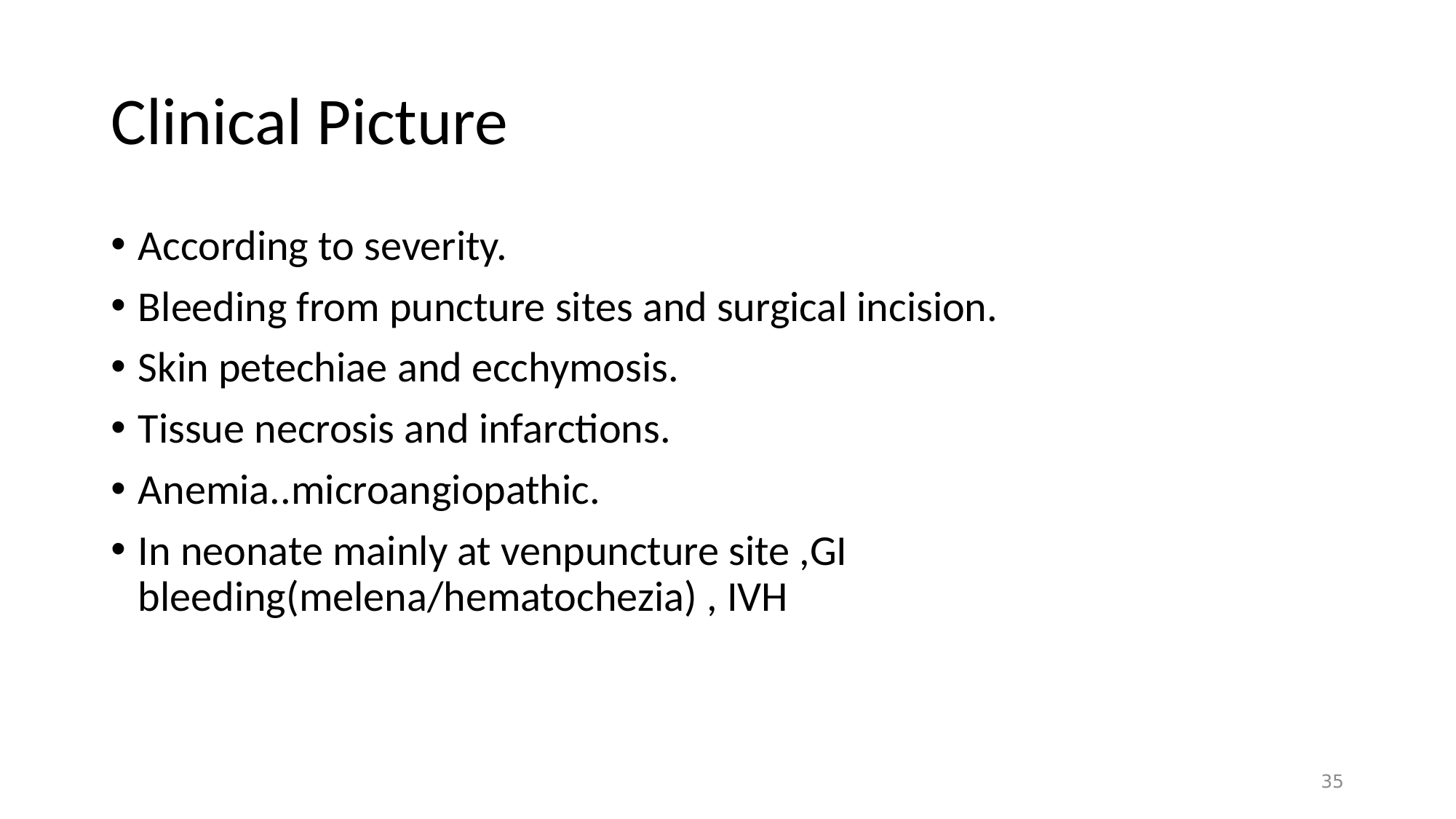

# Clinical Picture
According to severity.
Bleeding from puncture sites and surgical incision.
Skin petechiae and ecchymosis.
Tissue necrosis and infarctions.
Anemia..microangiopathic.
In neonate mainly at venpuncture site ,GI bleeding(melena/hematochezia) , IVH
35